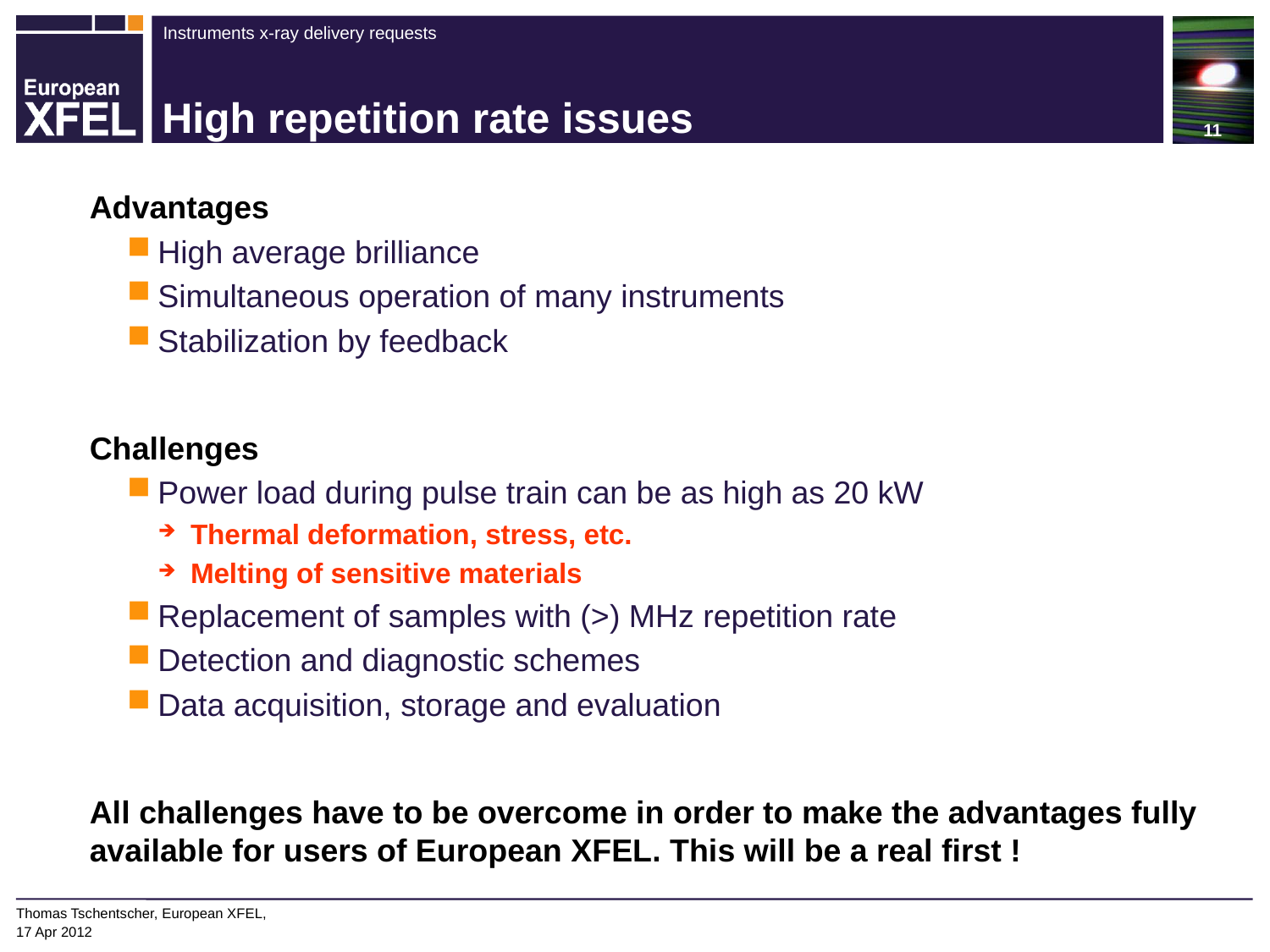

11
# High repetition rate issues
Advantages
High average brilliance
Simultaneous operation of many instruments
Stabilization by feedback

Challenges
Power load during pulse train can be as high as 20 kW
Thermal deformation, stress, etc.
Melting of sensitive materials
Replacement of samples with (>) MHz repetition rate
Detection and diagnostic schemes
Data acquisition, storage and evaluation

All challenges have to be overcome in order to make the advantages fully available for users of European XFEL. This will be a real first !
Thomas Tschentscher, European XFEL,
17 Apr 2012